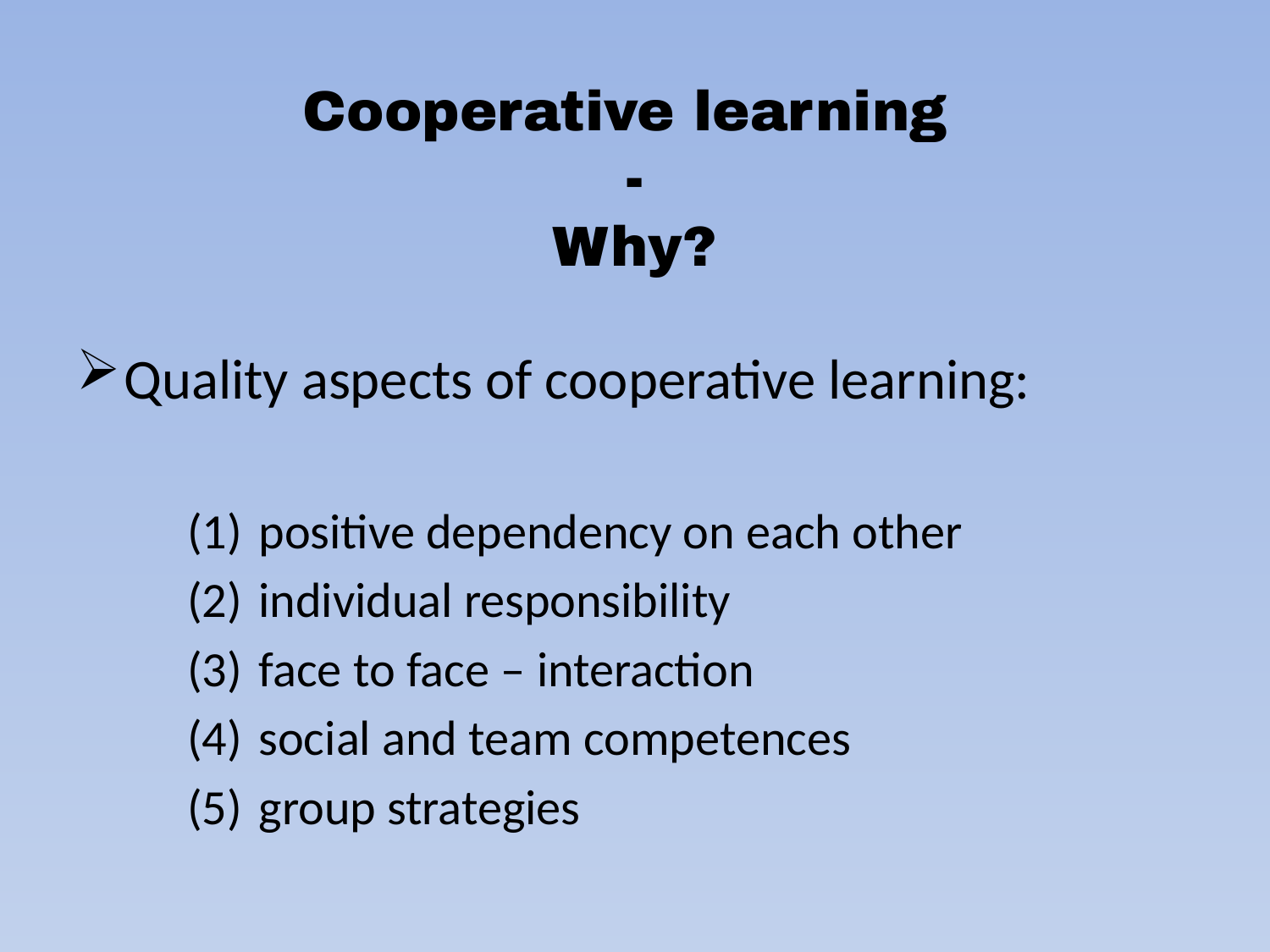

# Cooperative learning - Why?
Quality aspects of cooperative learning:

positive dependency on each other
individual responsibility
face to face – interaction
social and team competences
group strategies